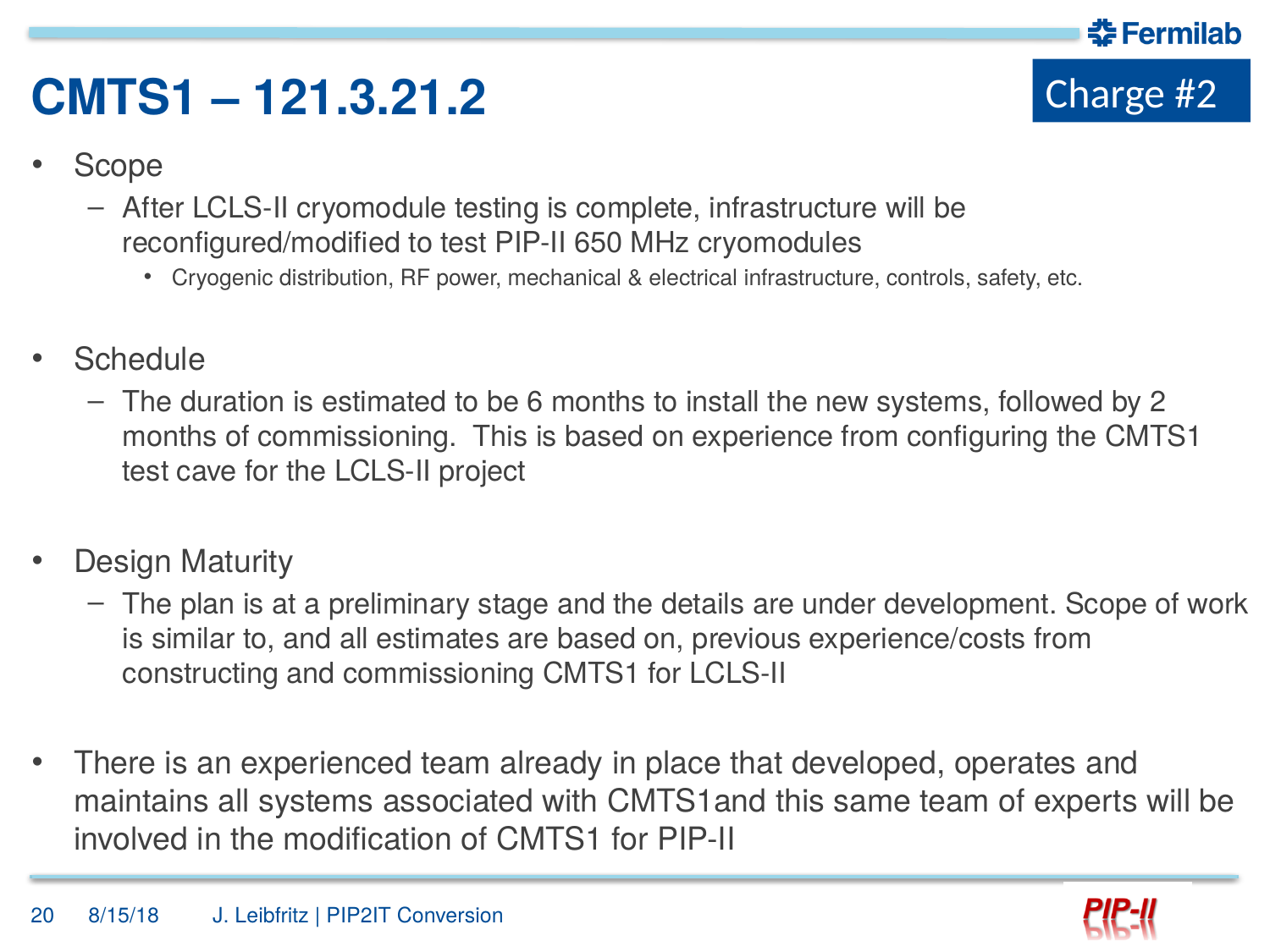

Charge #2
# CMTS1 – 121.3.21.2
Scope
After LCLS-II cryomodule testing is complete, infrastructure will be reconfigured/modified to test PIP-II 650 MHz cryomodules
Cryogenic distribution, RF power, mechanical & electrical infrastructure, controls, safety, etc.

Schedule
The duration is estimated to be 6 months to install the new systems, followed by 2 months of commissioning.  This is based on experience from configuring the CMTS1 test cave for the LCLS-II project

Design Maturity
The plan is at a preliminary stage and the details are under development. Scope of work is similar to, and all estimates are based on, previous experience/costs from constructing and commissioning CMTS1 for LCLS-II

There is an experienced team already in place that developed, operates and maintains all systems associated with CMTS1and this same team of experts will be involved in the modification of CMTS1 for PIP-II
20
8/15/18
J. Leibfritz | PIP2IT Conversion